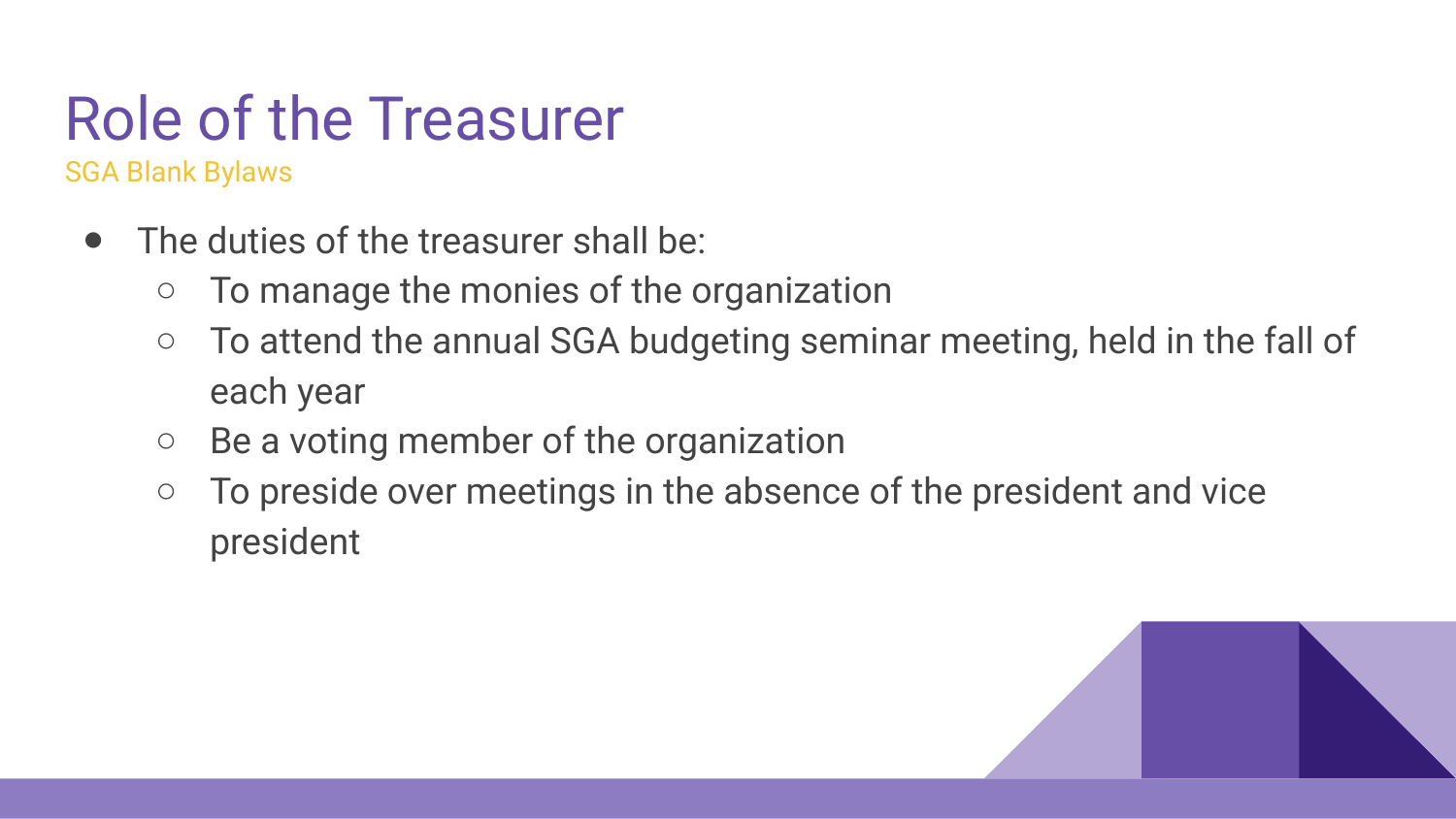

# Role of the Treasurer
SGA Blank Bylaws
The duties of the treasurer shall be:
To manage the monies of the organization
To attend the annual SGA budgeting seminar meeting, held in the fall of each year
Be a voting member of the organization
To preside over meetings in the absence of the president and vice president